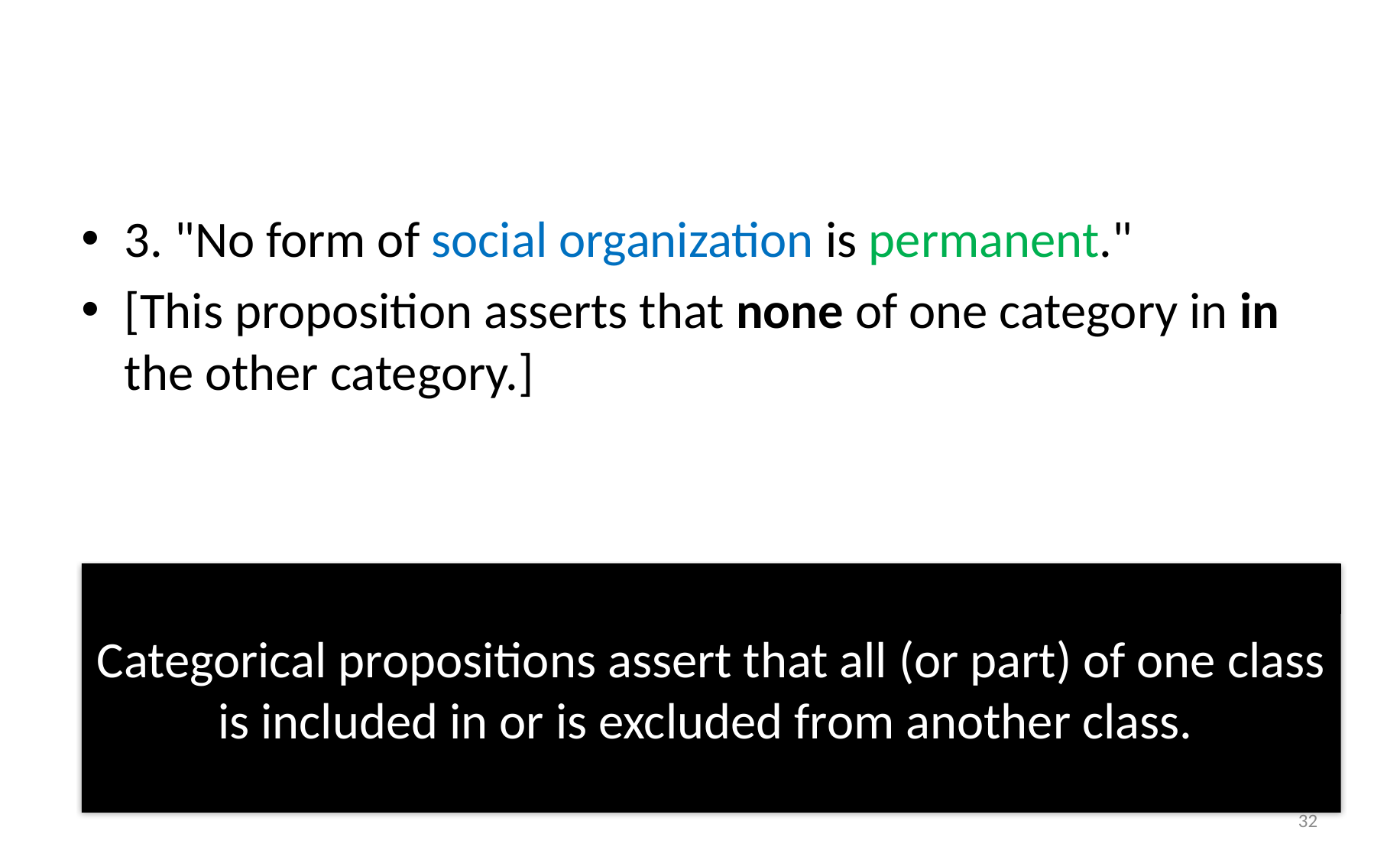

3. "No form of social organization is permanent."
[This proposition asserts that none of one category in in the other category.]
# Categorical propositions assert that all (or part) of one class is included in or is excluded from another class.
32